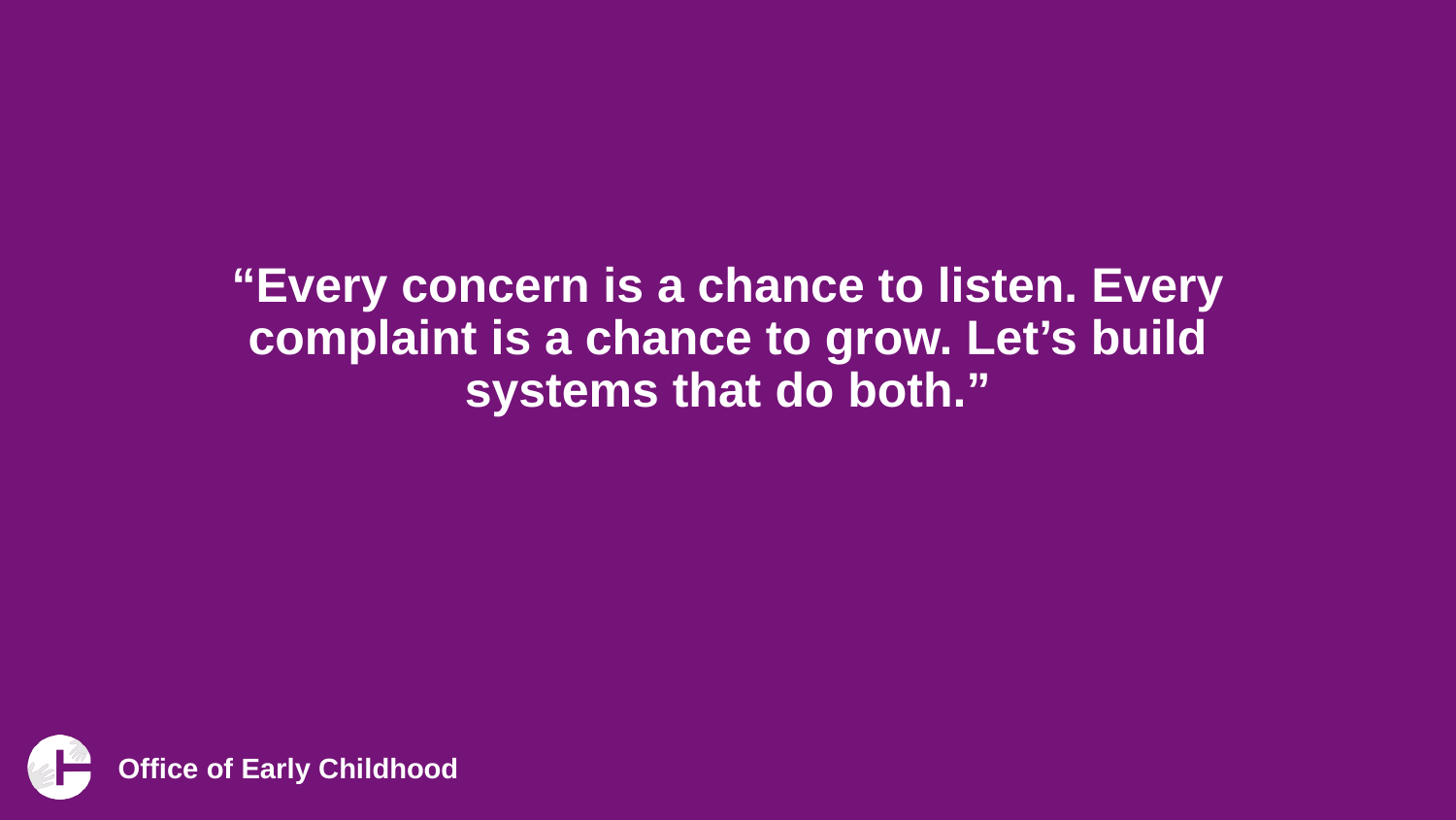

# “Every concern is a chance to listen. Every complaint is a chance to grow. Let’s build systems that do both.”